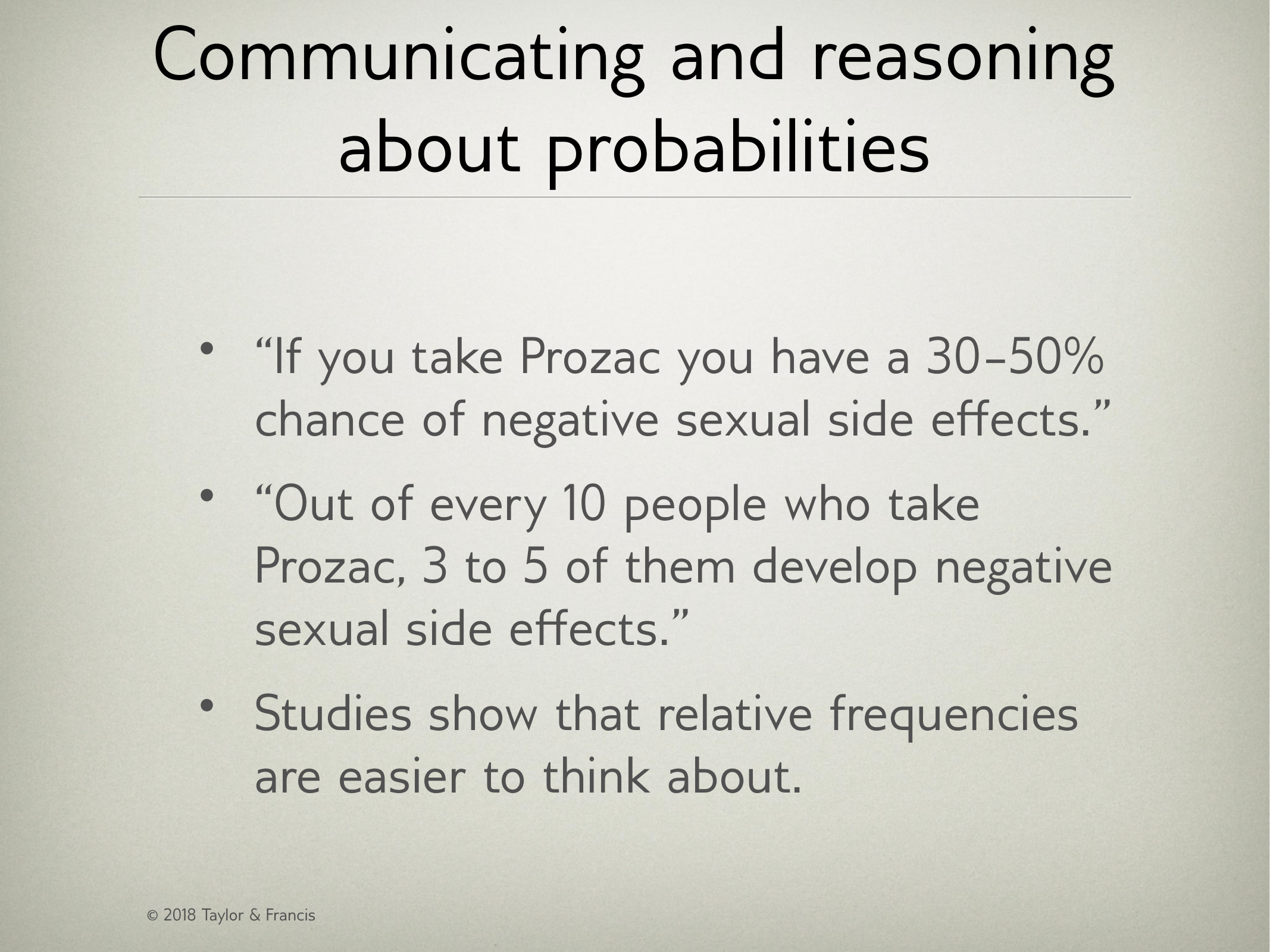

# Communicating and reasoning about probabilities
“If you take Prozac you have a 30–50% chance of negative sexual side effects.”
“Out of every 10 people who take Prozac, 3 to 5 of them develop negative sexual side effects.”
Studies show that relative frequencies are easier to think about.